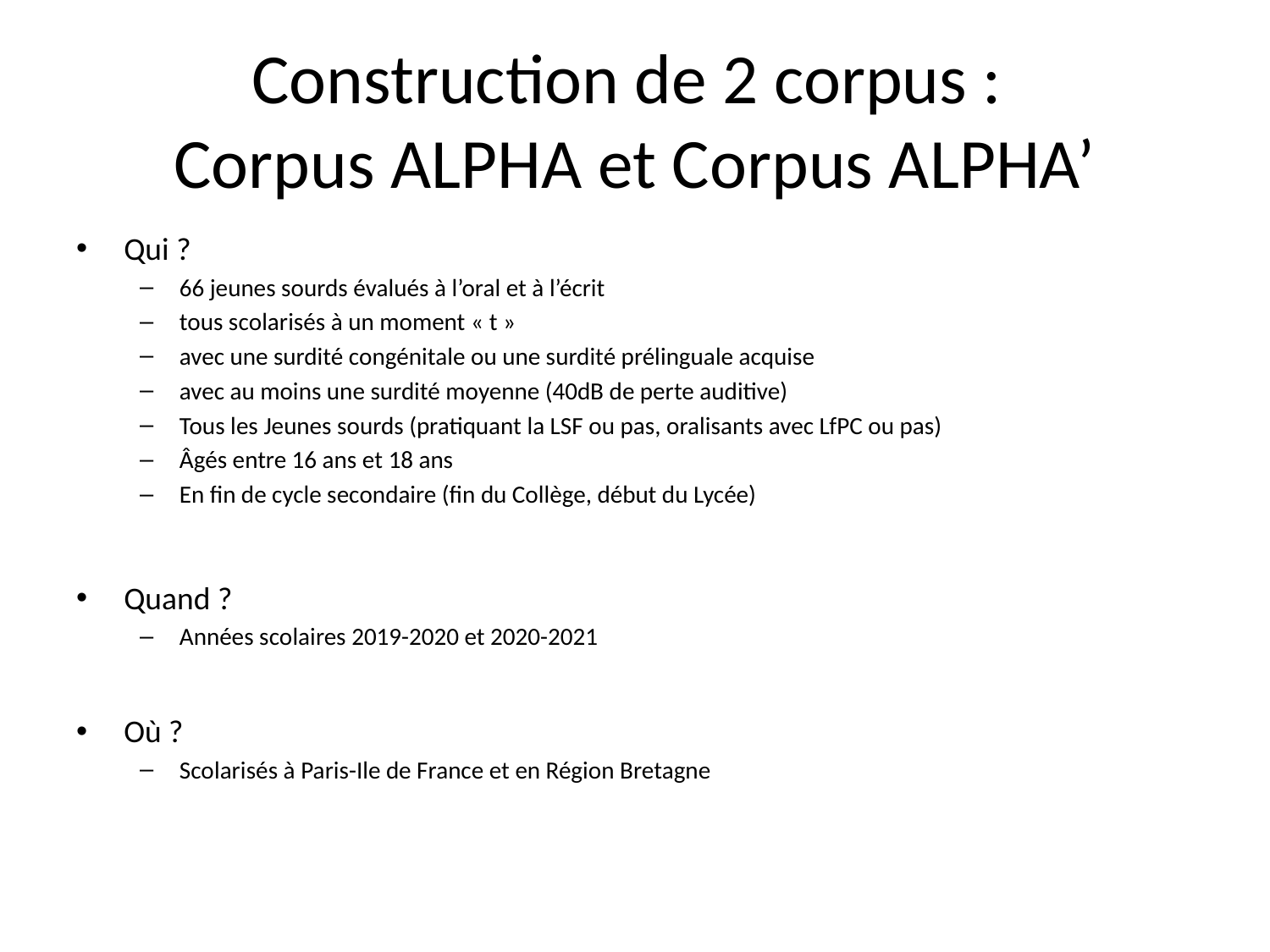

# Construction de 2 corpus : Corpus ALPHA et Corpus ALPHA’
Qui ?
66 jeunes sourds évalués à l’oral et à l’écrit
tous scolarisés à un moment « t »
avec une surdité congénitale ou une surdité prélinguale acquise
avec au moins une surdité moyenne (40dB de perte auditive)
Tous les Jeunes sourds (pratiquant la LSF ou pas, oralisants avec LfPC ou pas)
Âgés entre 16 ans et 18 ans
En fin de cycle secondaire (fin du Collège, début du Lycée)

Quand ?
Années scolaires 2019-2020 et 2020-2021

Où ?
Scolarisés à Paris-Ile de France et en Région Bretagne